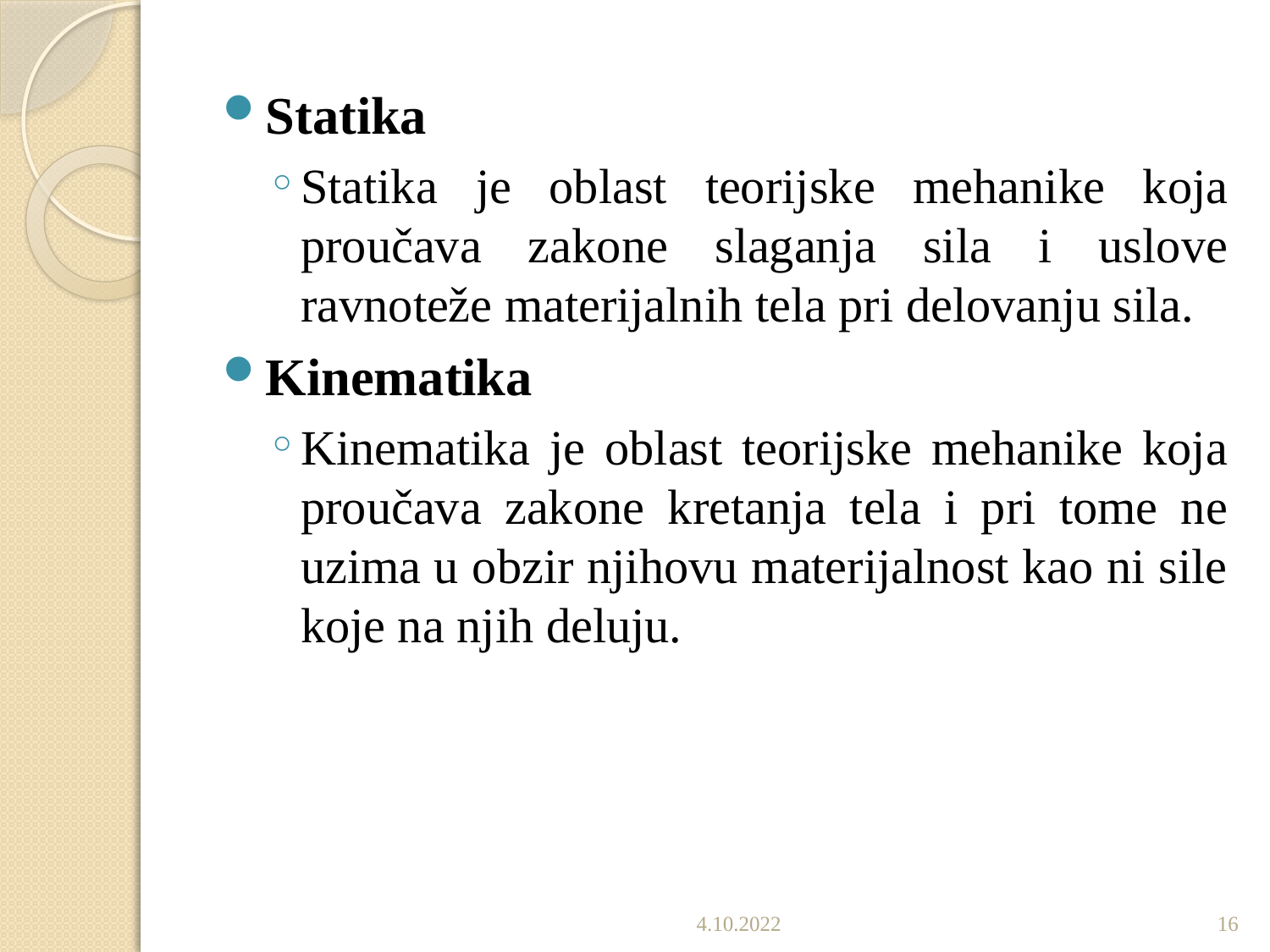

Statika
Statika je oblast teorijske mehanike koja proučava zakone slaganja sila i uslove ravnoteže materijalnih tela pri delovanju sila.
Kinematika
Kinematika je oblast teorijske mehanike koja proučava zakone kretanja tela i pri tome ne uzima u obzir njihovu materijalnost kao ni sile koje na njih deluju.

4.10.2022
16